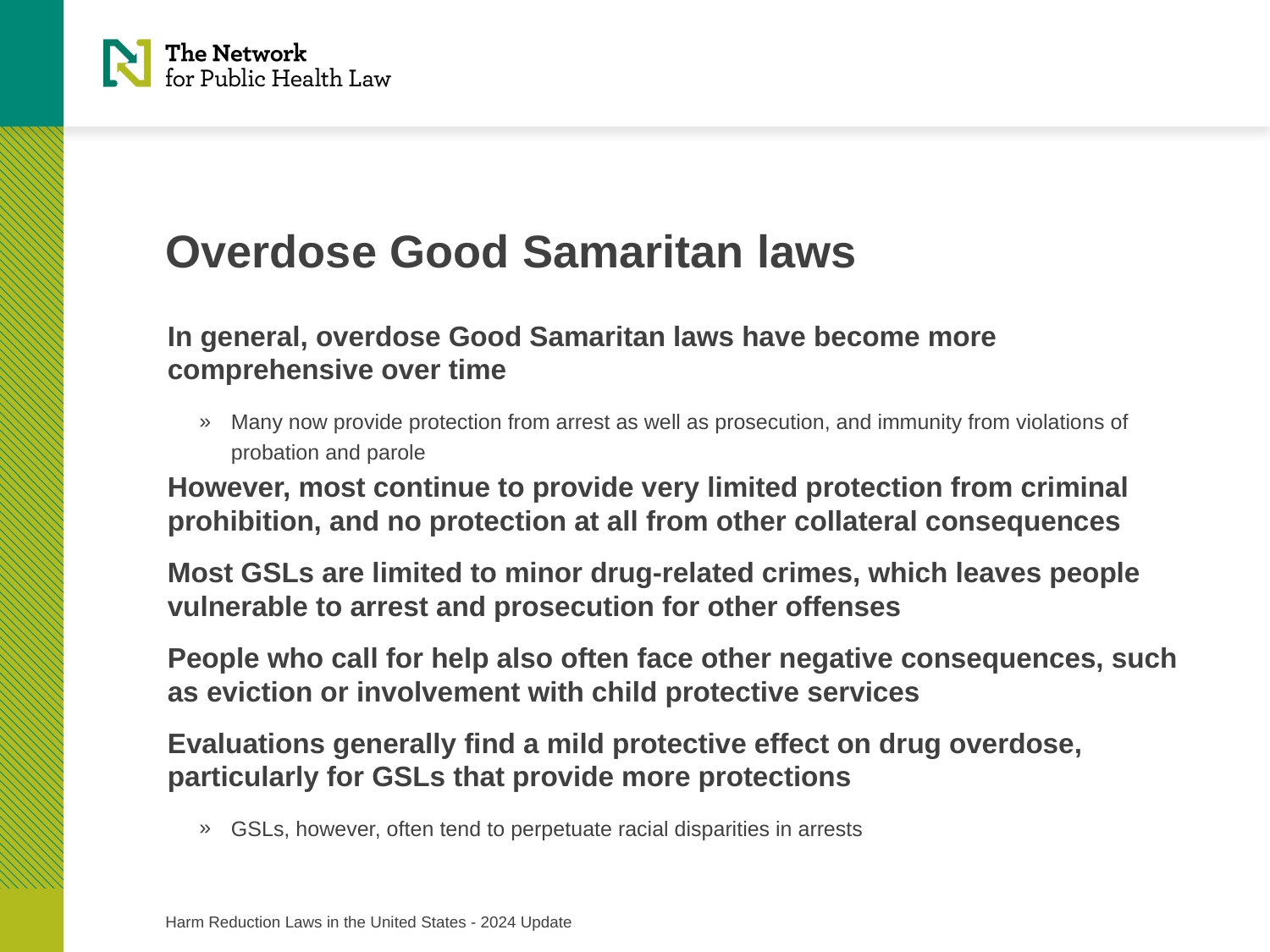

# Overdose Good Samaritan laws
In general, overdose Good Samaritan laws have become more comprehensive over time
Many now provide protection from arrest as well as prosecution, and immunity from violations of probation and parole
However, most continue to provide very limited protection from criminal prohibition, and no protection at all from other collateral consequences
Most GSLs are limited to minor drug-related crimes, which leaves people vulnerable to arrest and prosecution for other offenses
People who call for help also often face other negative consequences, such as eviction or involvement with child protective services
Evaluations generally find a mild protective effect on drug overdose, particularly for GSLs that provide more protections
GSLs, however, often tend to perpetuate racial disparities in arrests

Harm Reduction Laws in the United States - 2024 Update